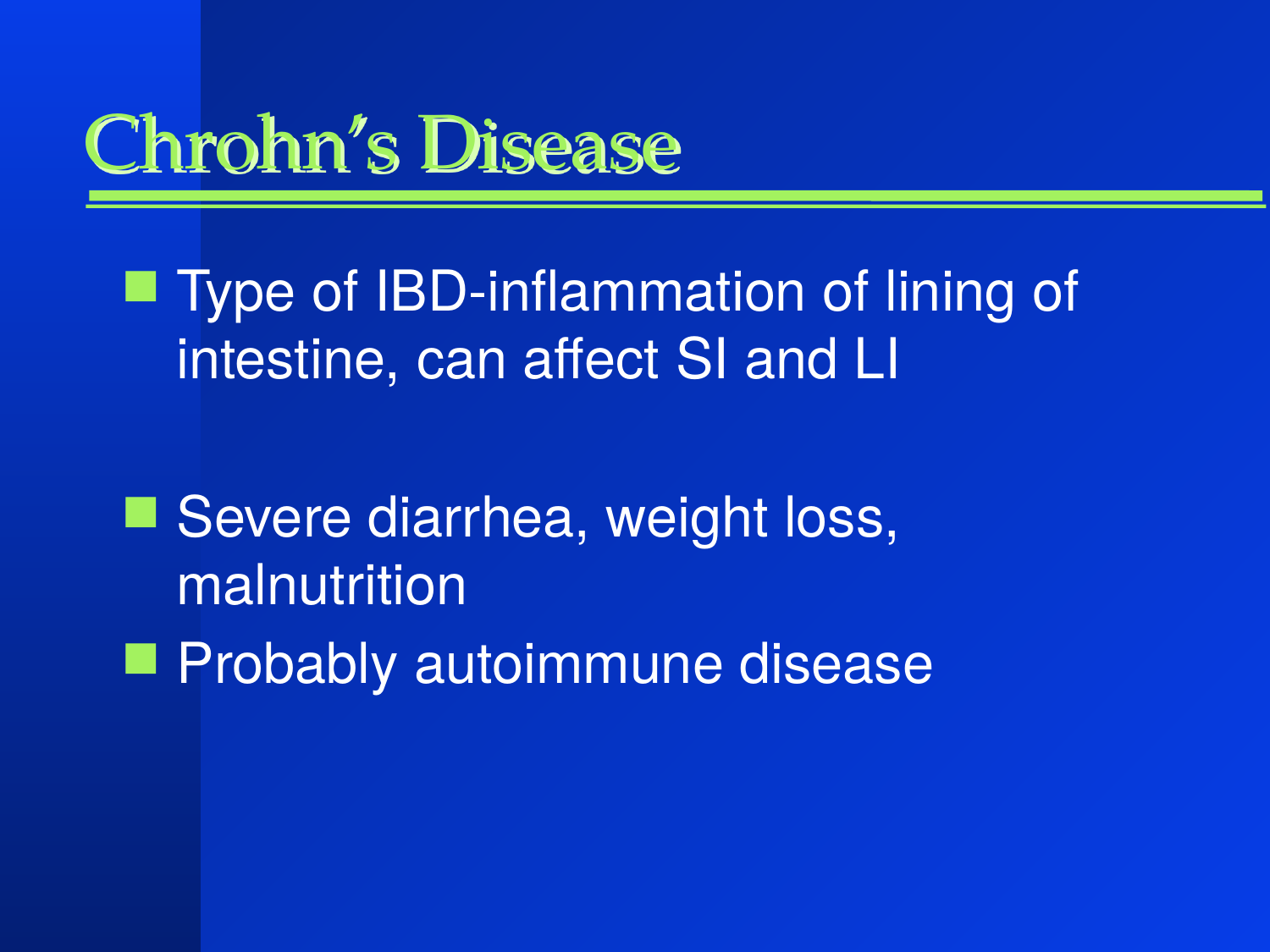

# Chrohn’s Disease
Type of IBD-inflammation of lining of intestine, can affect SI and LI

Severe diarrhea, weight loss, malnutrition
Probably autoimmune disease